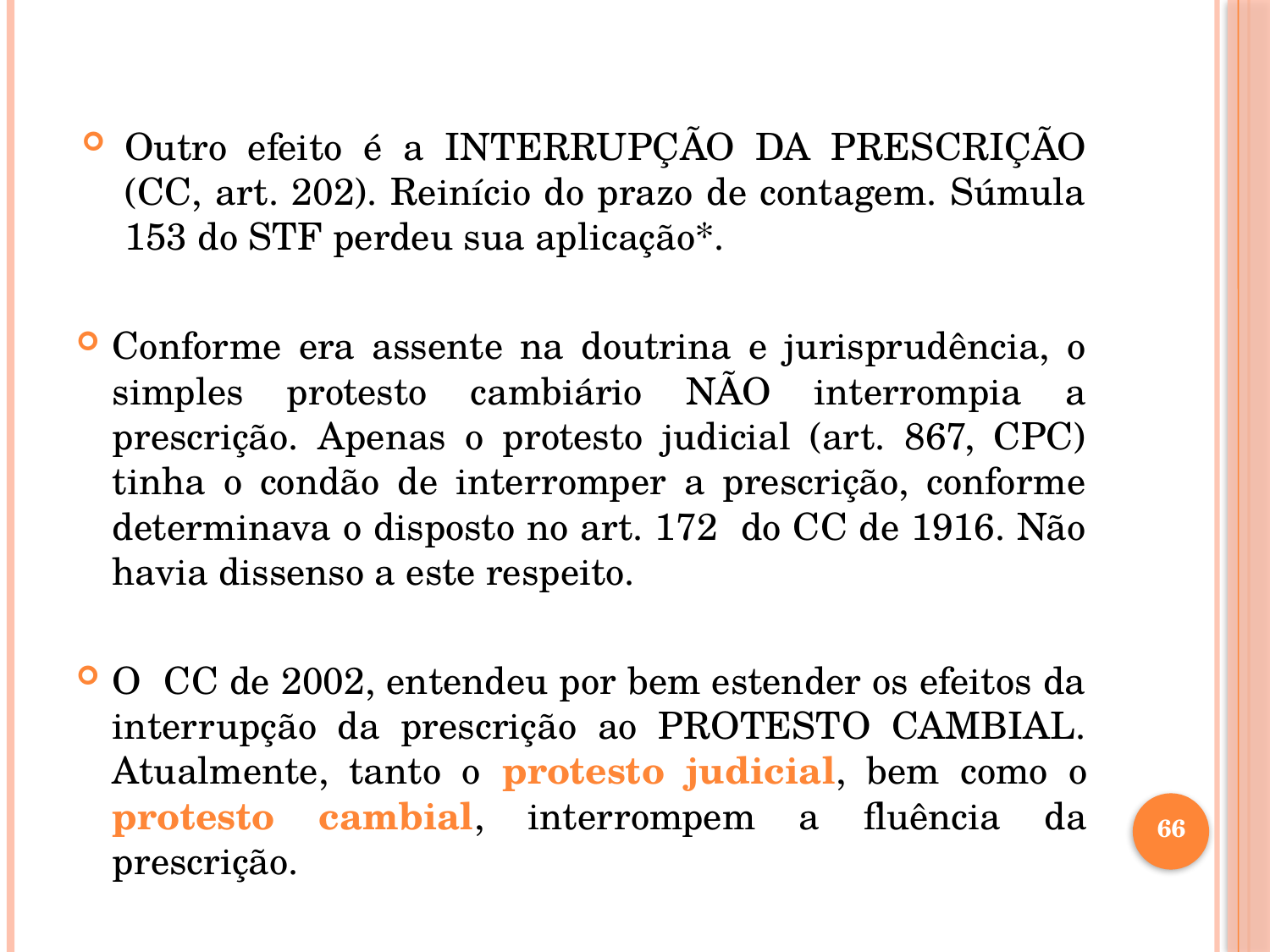

Outro efeito é a INTERRUPÇÃO DA PRESCRIÇÃO (CC, art. 202). Reinício do prazo de contagem. Súmula 153 do STF perdeu sua aplicação*.

Conforme era assente na doutrina e jurisprudência, o simples protesto cambiário NÃO interrompia a prescrição. Apenas o protesto judicial (art. 867, CPC) tinha o condão de interromper a prescrição, conforme determinava o disposto no art. 172  do CC de 1916. Não havia dissenso a este respeito.

O  CC de 2002, entendeu por bem estender os efeitos da interrupção da prescrição ao PROTESTO CAMBIAL. Atualmente, tanto o protesto judicial, bem como o protesto cambial, interrompem a fluência da prescrição.
66